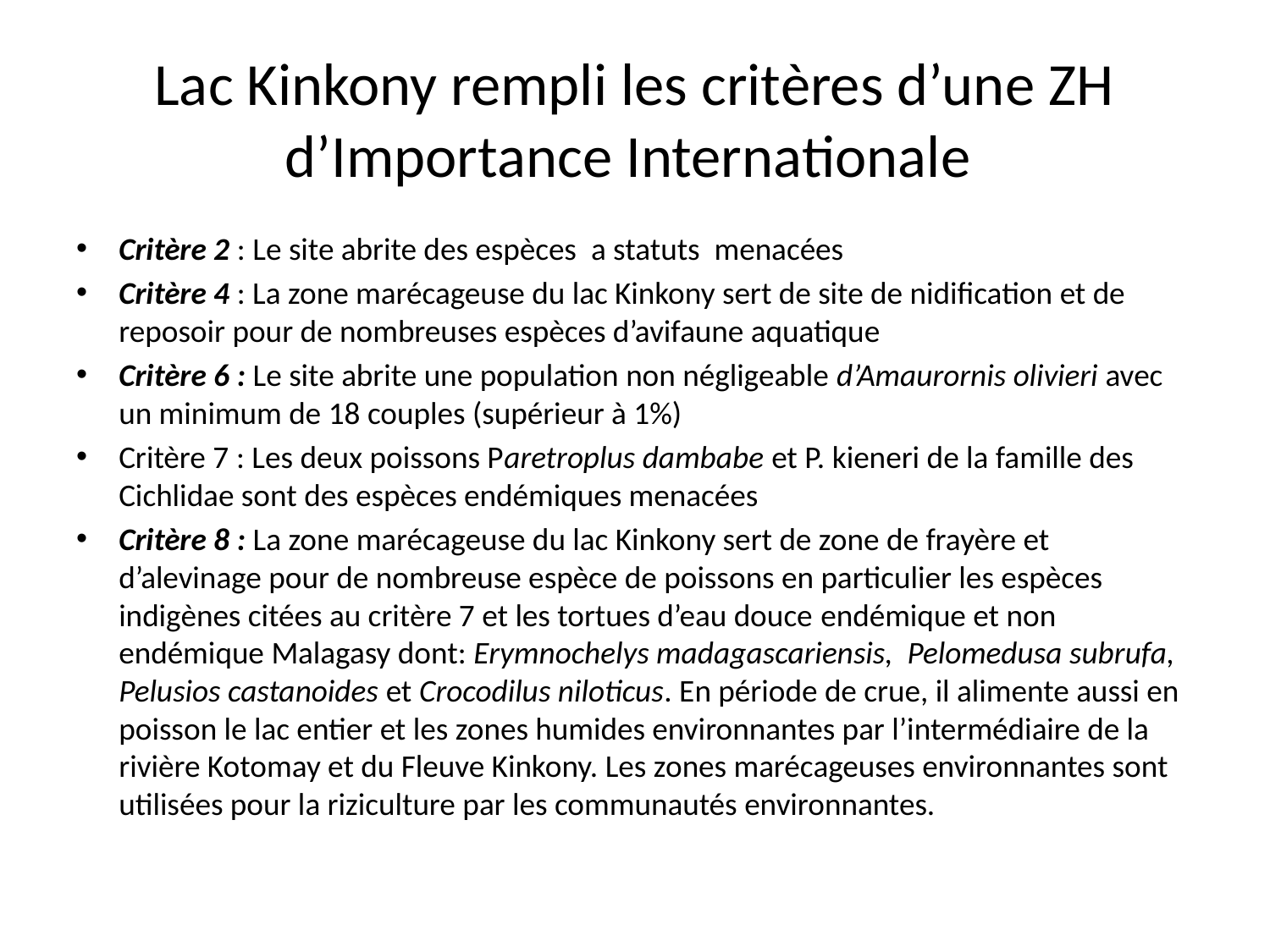

# Lac Kinkony rempli les critères d’une ZH d’Importance Internationale
Critère 2 : Le site abrite des espèces  a statuts  menacées
Critère 4 : La zone marécageuse du lac Kinkony sert de site de nidification et de reposoir pour de nombreuses espèces d’avifaune aquatique
Critère 6 : Le site abrite une population non négligeable d’Amaurornis olivieri avec un minimum de 18 couples (supérieur à 1%)
Critère 7 : Les deux poissons Paretroplus dambabe et P. kieneri de la famille des Cichlidae sont des espèces endémiques menacées
Critère 8 : La zone marécageuse du lac Kinkony sert de zone de frayère et d’alevinage pour de nombreuse espèce de poissons en particulier les espèces indigènes citées au critère 7 et les tortues d’eau douce endémique et non endémique Malagasy dont: Erymnochelys madagascariensis,  Pelomedusa subrufa, Pelusios castanoides et Crocodilus niloticus. En période de crue, il alimente aussi en poisson le lac entier et les zones humides environnantes par l’intermédiaire de la rivière Kotomay et du Fleuve Kinkony. Les zones marécageuses environnantes sont utilisées pour la riziculture par les communautés environnantes.